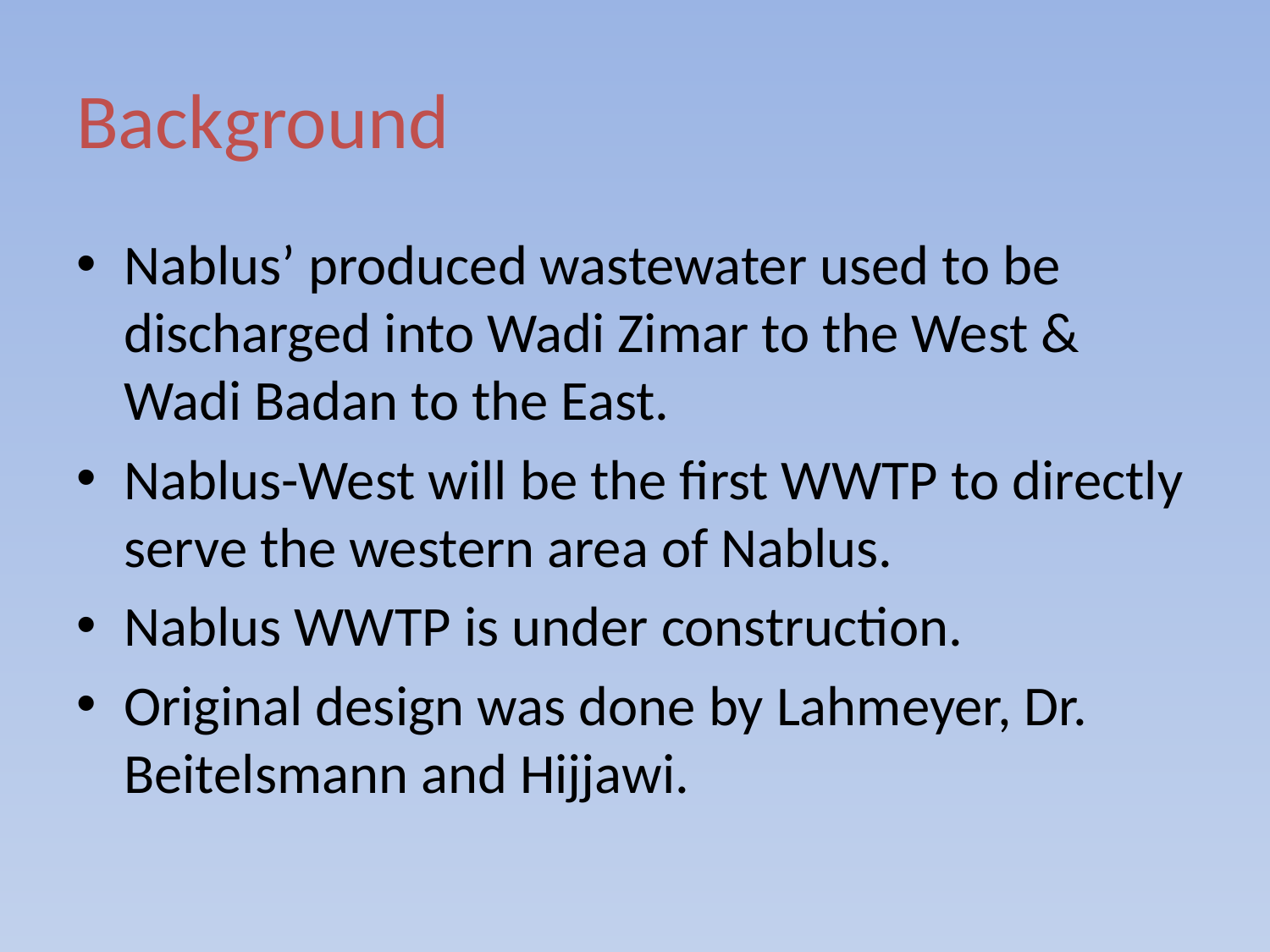

# Background
Nablus’ produced wastewater used to be discharged into Wadi Zimar to the West & Wadi Badan to the East.
Nablus-West will be the first WWTP to directly serve the western area of Nablus.
Nablus WWTP is under construction.
Original design was done by Lahmeyer, Dr. Beitelsmann and Hijjawi.